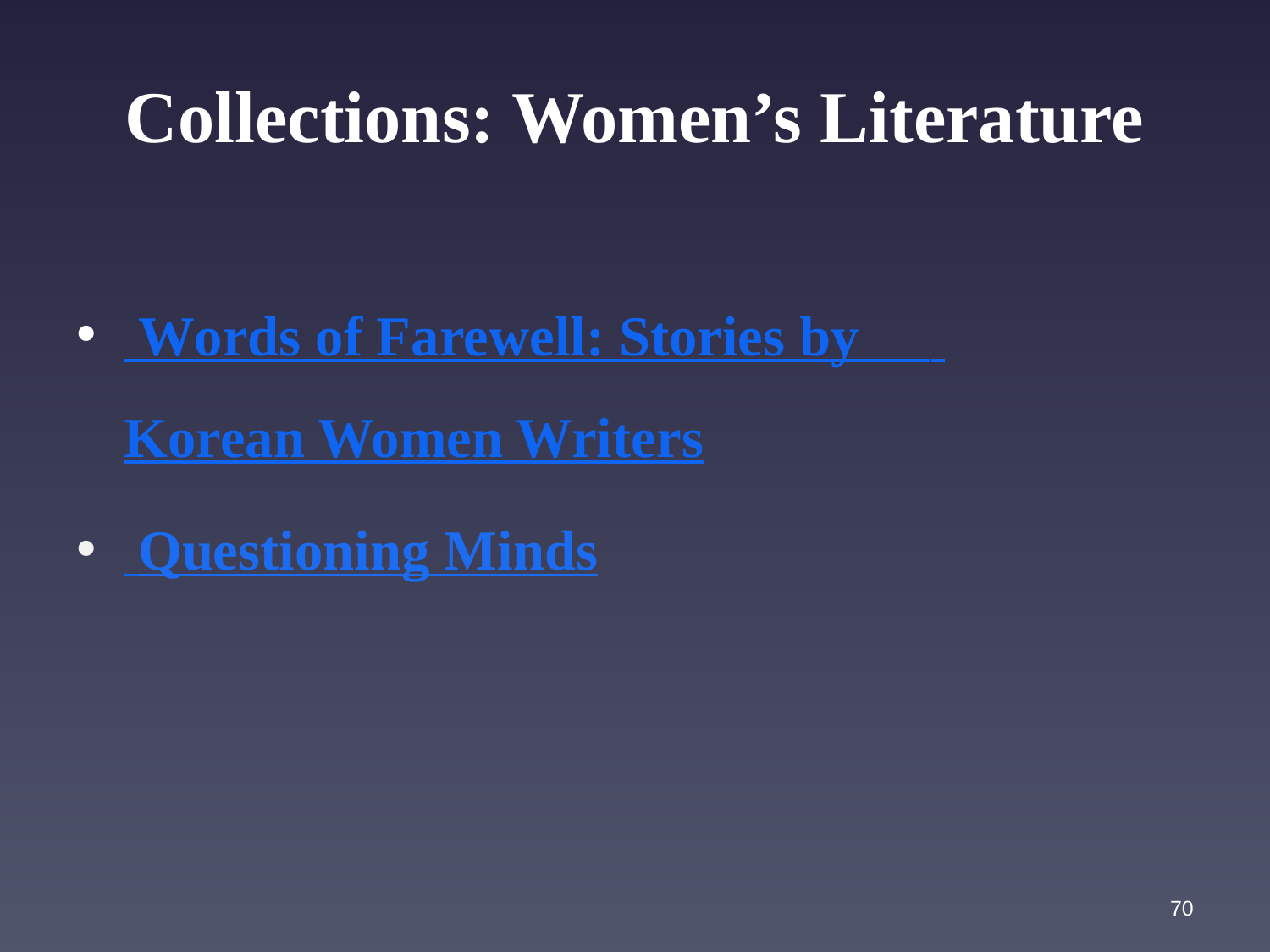

# Collections: Women’s Literature
 Words of Farewell: Stories by
 Korean Women Writers
 Questioning Minds

70